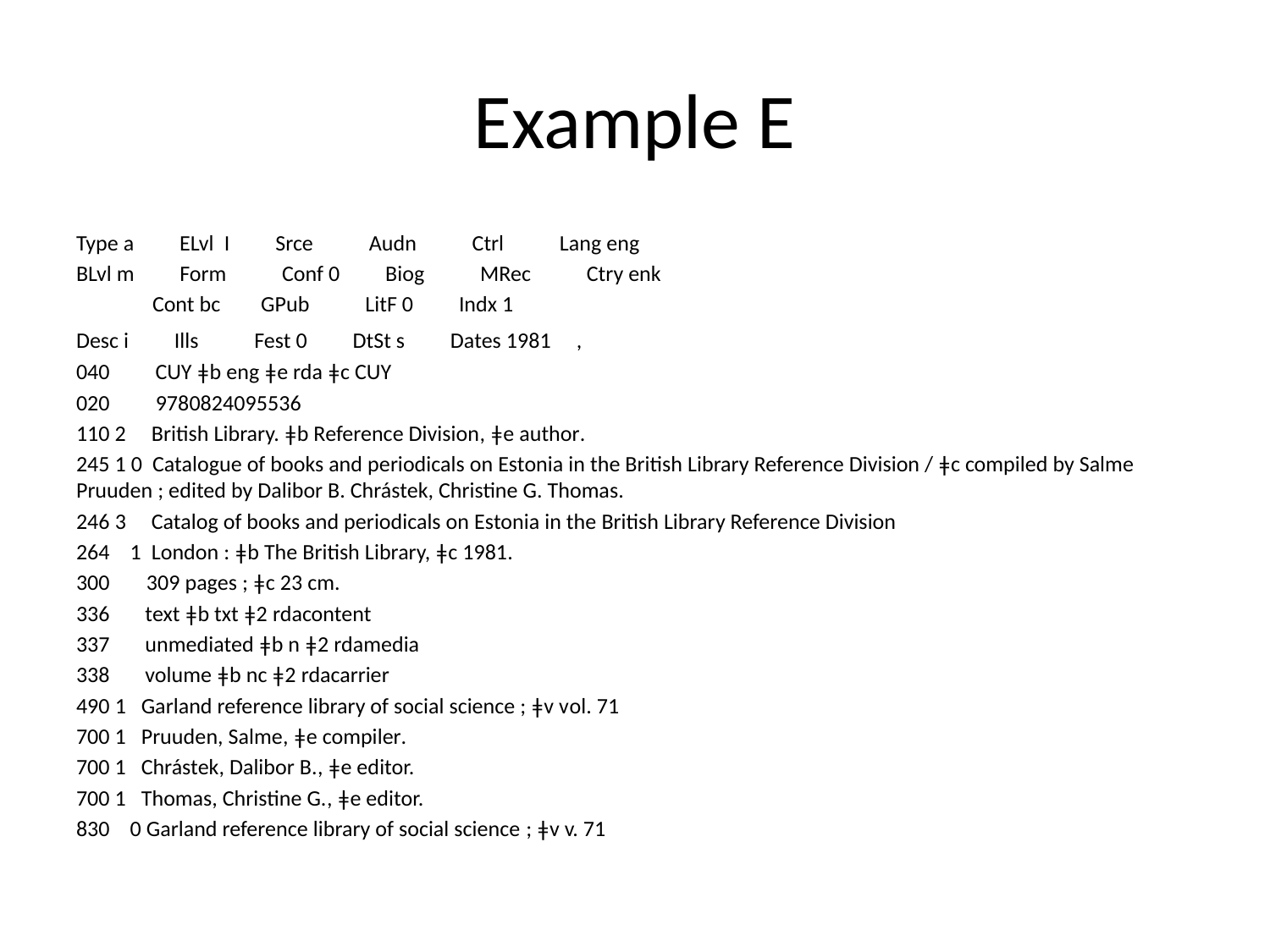

# Example E
Type a         ELvl  I         Srce           Audn           Ctrl           Lang eng
BLvl m         Form           Conf 0         Biog           MRec           Ctry enk
               Cont bc        GPub           LitF 0         Indx 1
Desc i         Ills           Fest 0         DtSt s         Dates 1981     ,
040         CUY ǂb eng ǂe rda ǂc CUY
020         9780824095536
110 2     British Library. ǂb Reference Division, ǂe author.
245 1 0  Catalogue of books and periodicals on Estonia in the British Library Reference Division / ǂc compiled by Salme Pruuden ; edited by Dalibor B. Chrástek, Christine G. Thomas.
246 3     Catalog of books and periodicals on Estonia in the British Library Reference Division
264    1  London : ǂb The British Library, ǂc 1981.
  309 pages ; ǂc 23 cm.
336       text ǂb txt ǂ2 rdacontent
337       unmediated ǂb n ǂ2 rdamedia
338       volume ǂb nc ǂ2 rdacarrier
490 1   Garland reference library of social science ; ǂv vol. 71
700 1   Pruuden, Salme, ǂe compiler.
700 1   Chrástek, Dalibor B., ǂe editor.
700 1   Thomas, Christine G., ǂe editor.
830    0 Garland reference library of social science ; ǂv v. 71